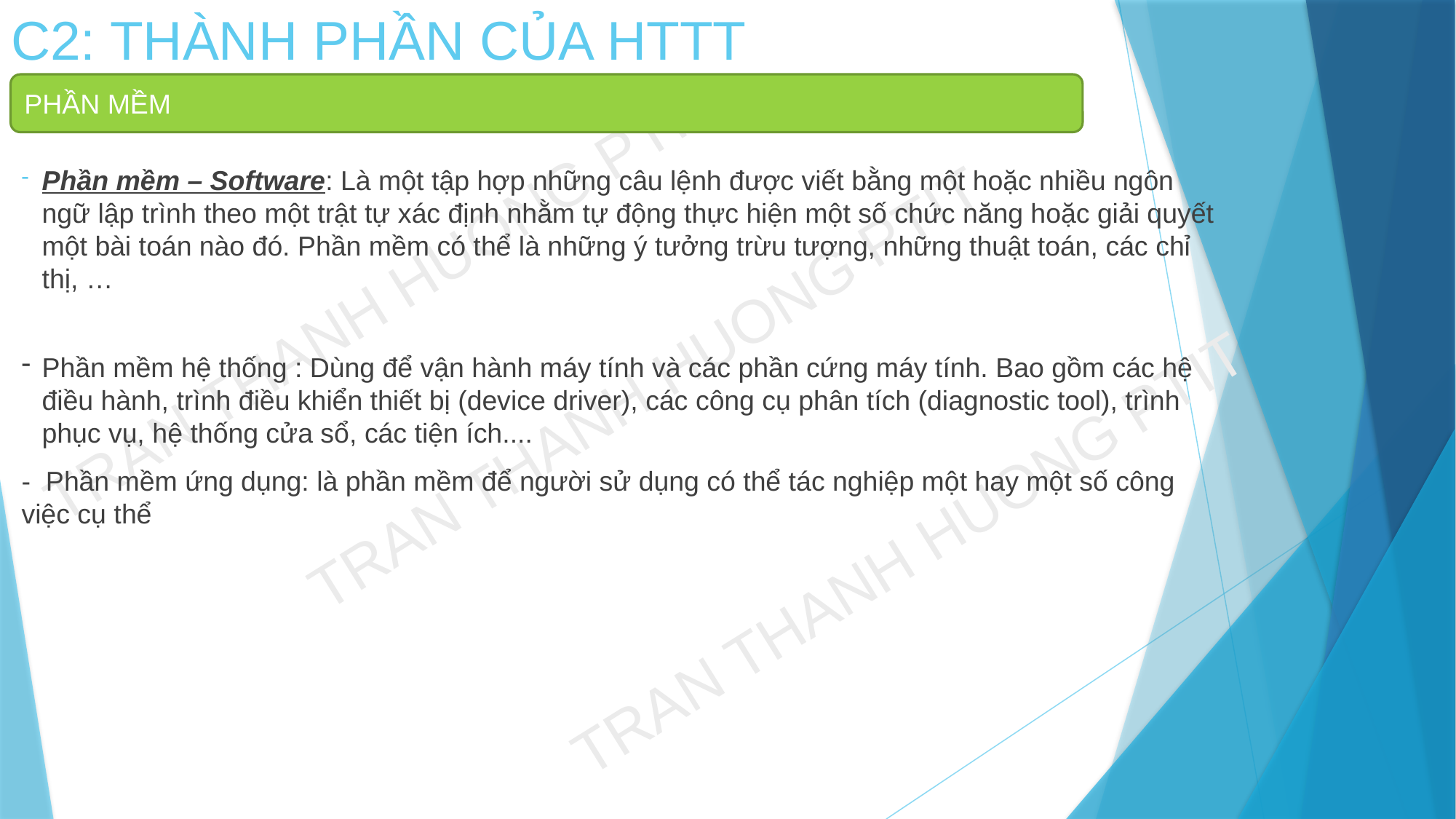

# C2: THÀNH PHẦN CỦA HTTT
PHẦN MỀM
Phần mềm – Software: Là một tập hợp những câu lệnh được viết bằng một hoặc nhiều ngôn ngữ lập trình theo một trật tự xác định nhằm tự động thực hiện một số chức năng hoặc giải quyết một bài toán nào đó. Phần mềm có thể là những ý tưởng trừu tượng, những thuật toán, các chỉ thị, …

Phần mềm hệ thống : Dùng để vận hành máy tính và các phần cứng máy tính. Bao gồm các hệ điều hành, trình điều khiển thiết bị (device driver), các công cụ phân tích (diagnostic tool), trình phục vụ, hệ thống cửa sổ, các tiện ích....
-  Phần mềm ứng dụng: là phần mềm để người sử dụng có thể tác nghiệp một hay một số công việc cụ thể